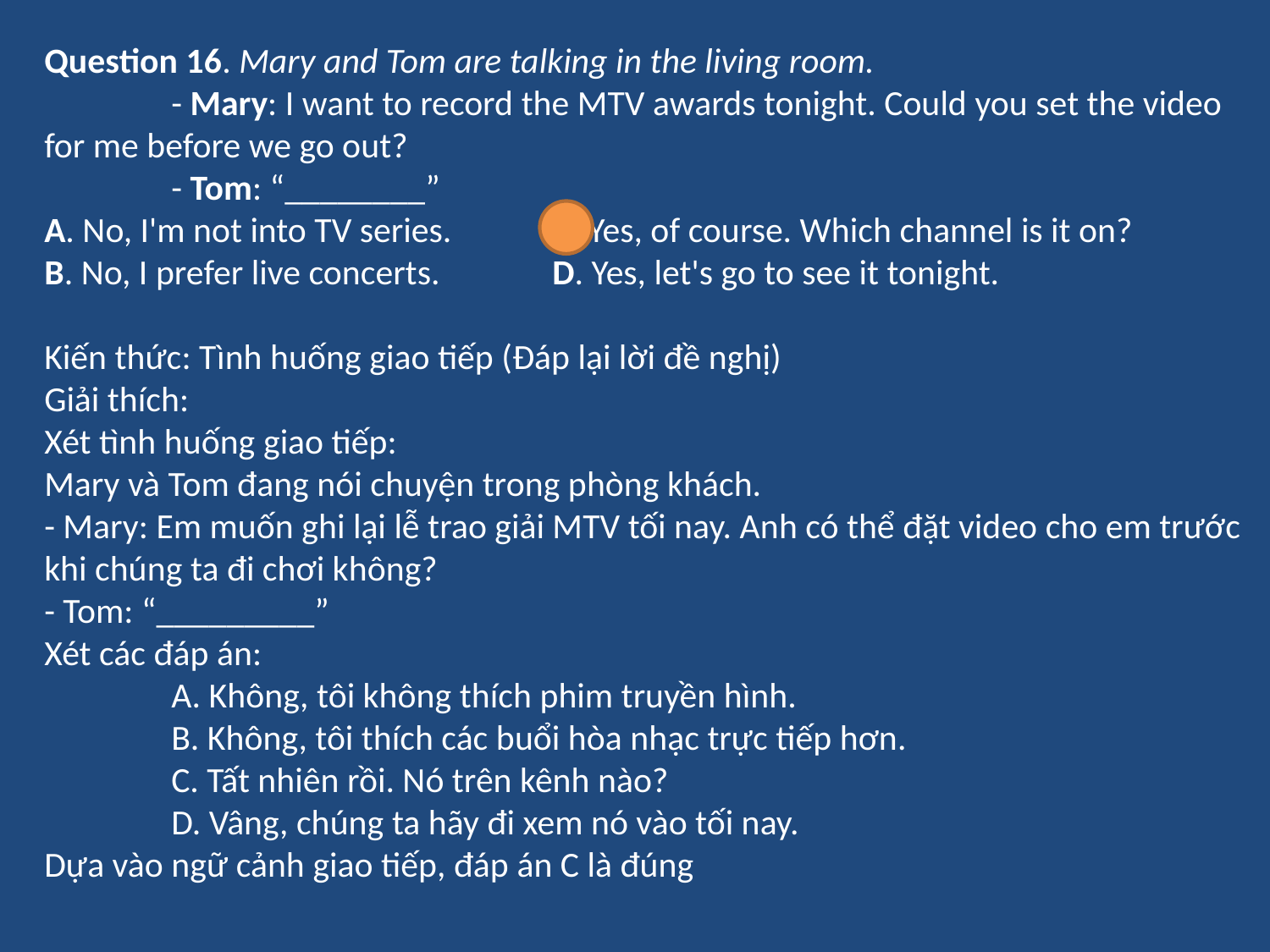

Question 16. Mary and Tom are talking in the living room.
	- Mary: I want to record the MTV awards tonight. Could you set the video for me before we go out?
	- Tom: “________”
A. No, I'm not into TV series.	C. Yes, of course. Which channel is it on?
B. No, I prefer live concerts.	D. Yes, let's go to see it tonight.

Kiến thức: Tình huống giao tiếp (Đáp lại lời đề nghị)
Giải thích:
Xét tình huống giao tiếp:
Mary và Tom đang nói chuyện trong phòng khách.
- Mary: Em muốn ghi lại lễ trao giải MTV tối nay. Anh có thể đặt video cho em trước khi chúng ta đi chơi không?
- Tom: “_________”
Xét các đáp án:
	A. Không, tôi không thích phim truyền hình.
	B. Không, tôi thích các buổi hòa nhạc trực tiếp hơn.
	C. Tất nhiên rồi. Nó trên kênh nào?
	D. Vâng, chúng ta hãy đi xem nó vào tối nay.
Dựa vào ngữ cảnh giao tiếp, đáp án C là đúng